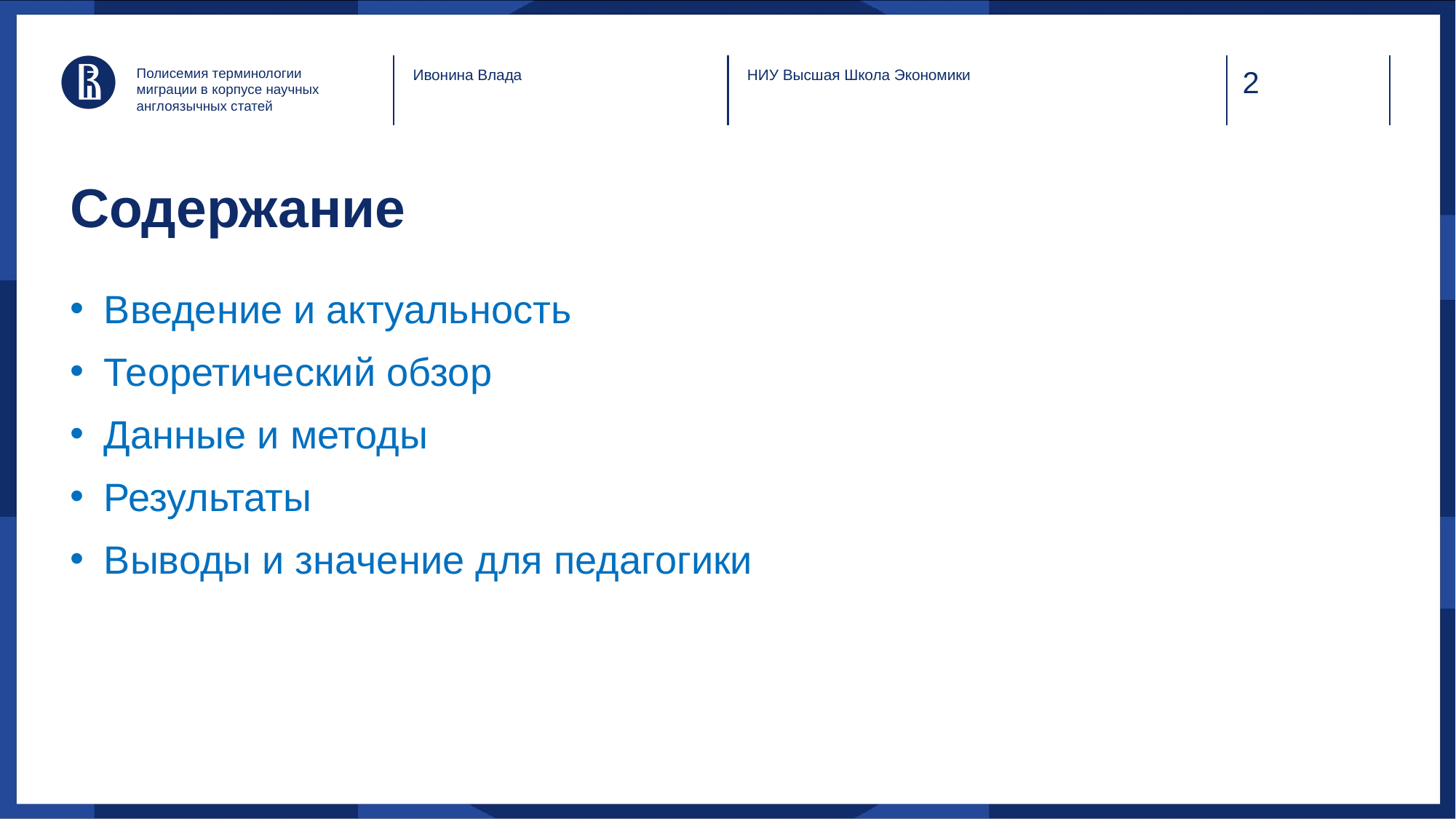

Полисемия терминологии миграции в корпусе научных англоязычных статей
Ивонина Влада
НИУ Высшая Школа Экономики
# Содержание
Введение и актуальность
Теоретический обзор
Данные и методы
Результаты
Выводы и значение для педагогики